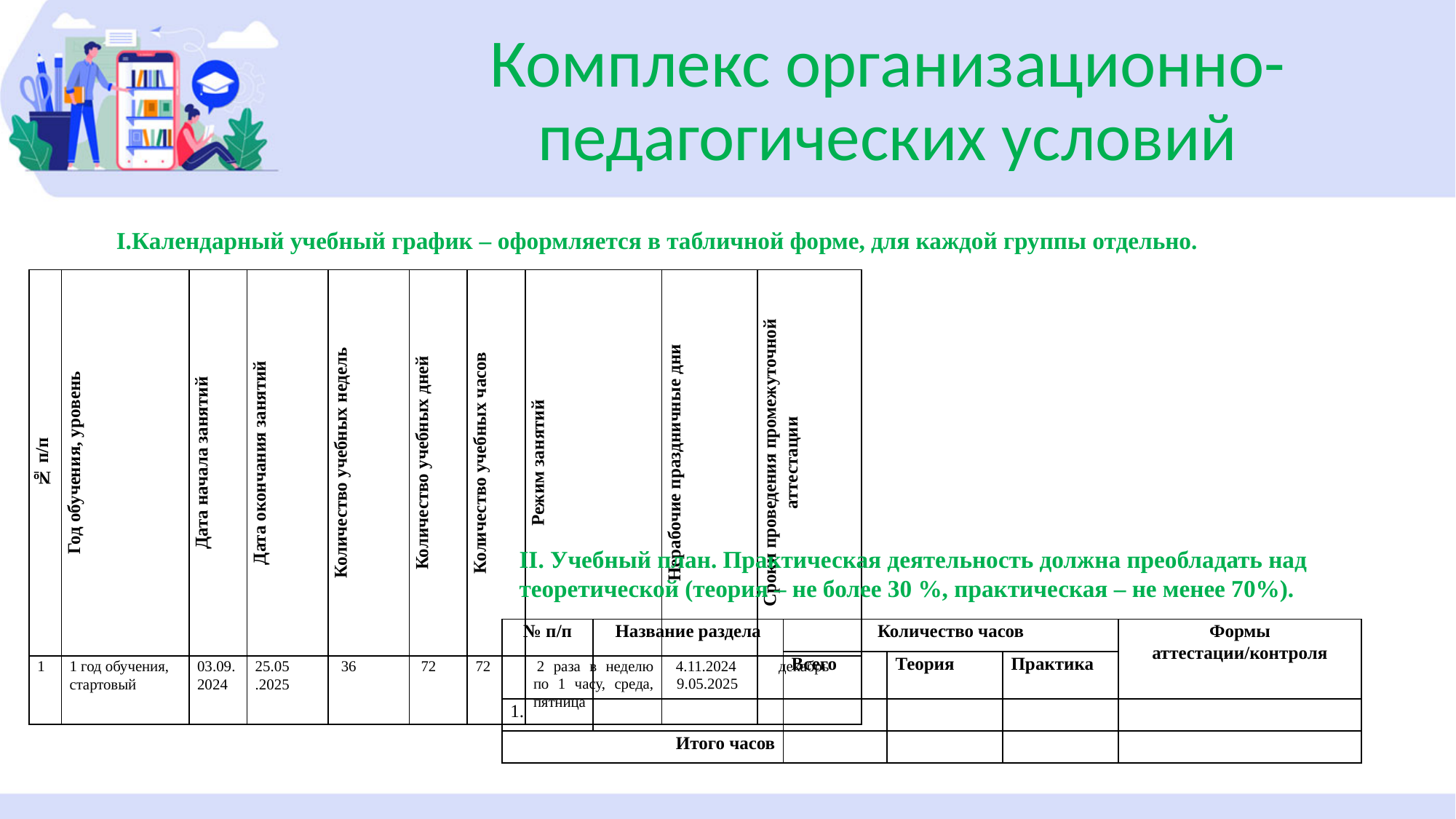

# Комплекс организационно-педагогических условий
Календарный учебный график – оформляется в табличной форме, для каждой группы отдельно.
| № п/п | Год обучения, уровень | Дата начала занятий | Дата окончания занятий | Количество учебных недель | Количество учебных дней | Количество учебных часов | Режим занятий | Нерабочие праздничные дни | Сроки проведения промежуточной аттестации |
| --- | --- | --- | --- | --- | --- | --- | --- | --- | --- |
| 1 | 1 год обучения, стартовый | 03.09. 2024 | 25.05 .2025 | 36 | 72 | 72 | 2 раза в неделю по 1 часу, среда, пятница | 4.11.2024 9.05.2025 | декабрь |

II. Учебный план. Практическая деятельность должна преобладать над теоретической (теория – не более 30 %, практическая – не менее 70%).
| № п/п | Название раздела | Количество часов |  |  | Формы аттестации/контроля |
| --- | --- | --- | --- | --- | --- |
|  |  | Всего | Теория | Практика |  |
| 1. |  |  |  |  |  |
| Итого часов |  |  |  |  |  |